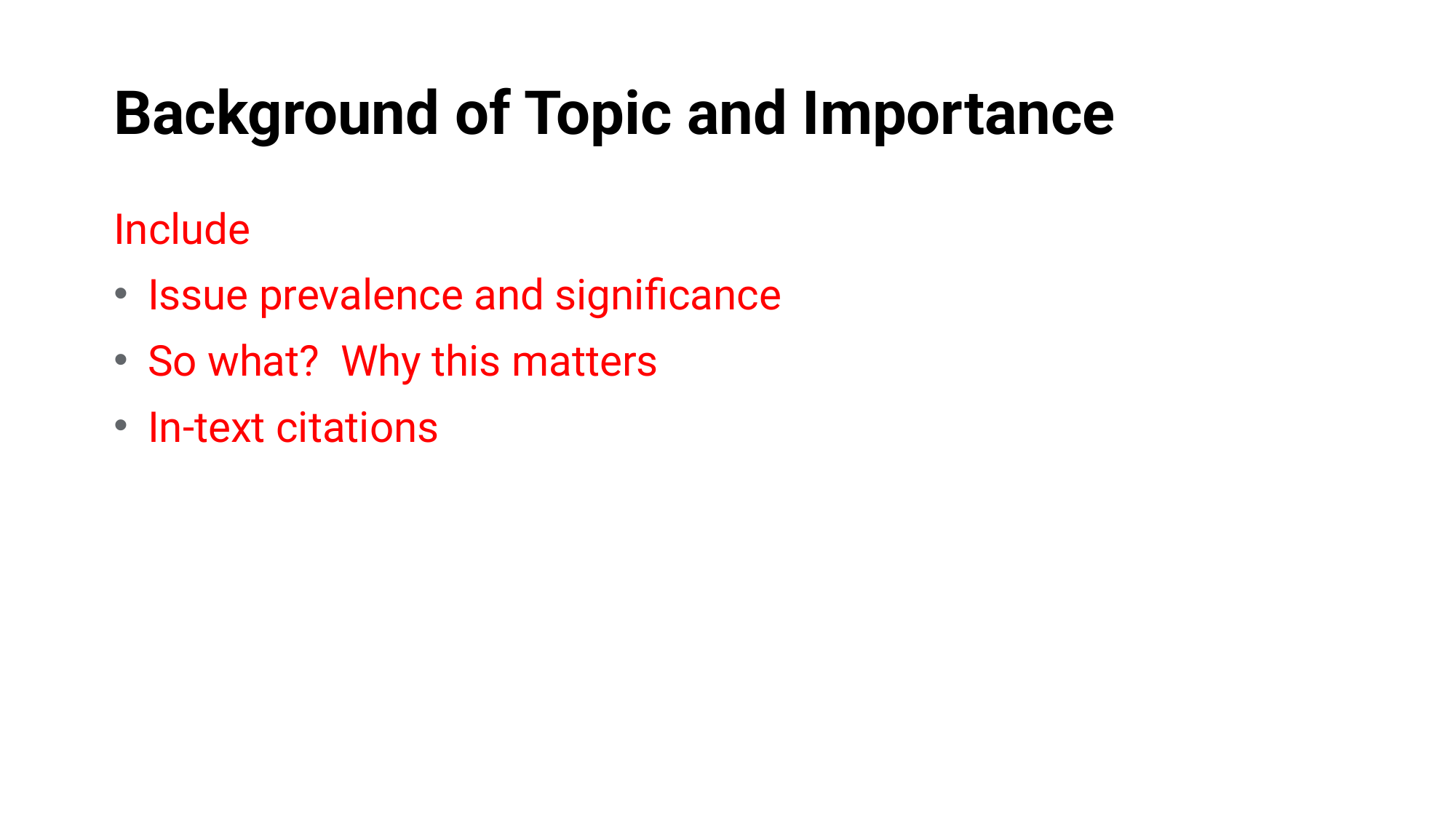

# Background of Topic and Importance
Include
Issue prevalence and significance
So what?  Why this matters
In-text citations